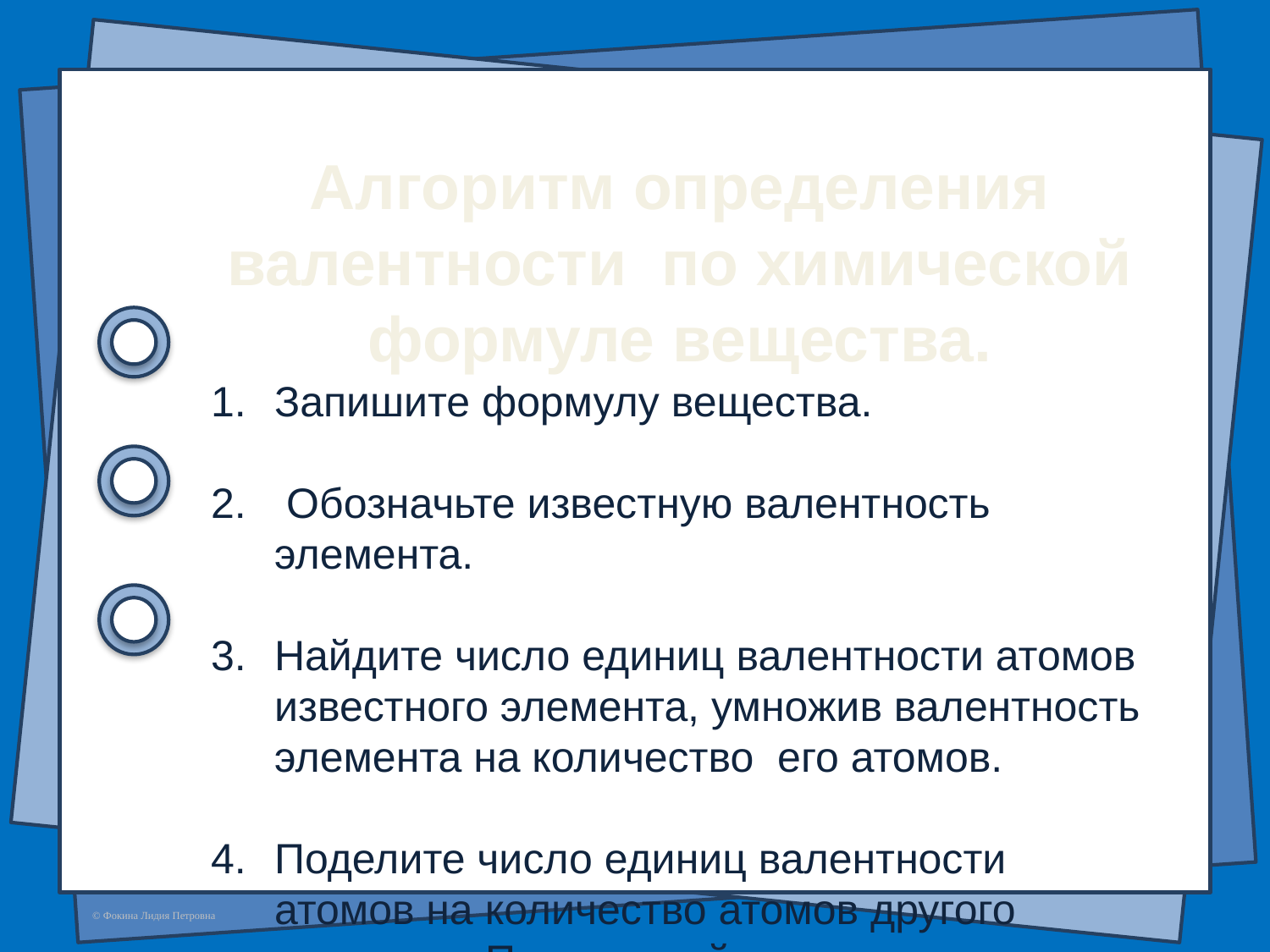

Алгоритм определения валентности  по химической формуле вещества.
Запишите формулу вещества.

 Обозначьте известную валентность элемента.

Найдите число единиц валентности атомов известного элемента, умножив валентность элемента на количество  его атомов.

Поделите число единиц валентности атомов на количество атомов другого элемента. Полученный ответ и является искомой валентностью.